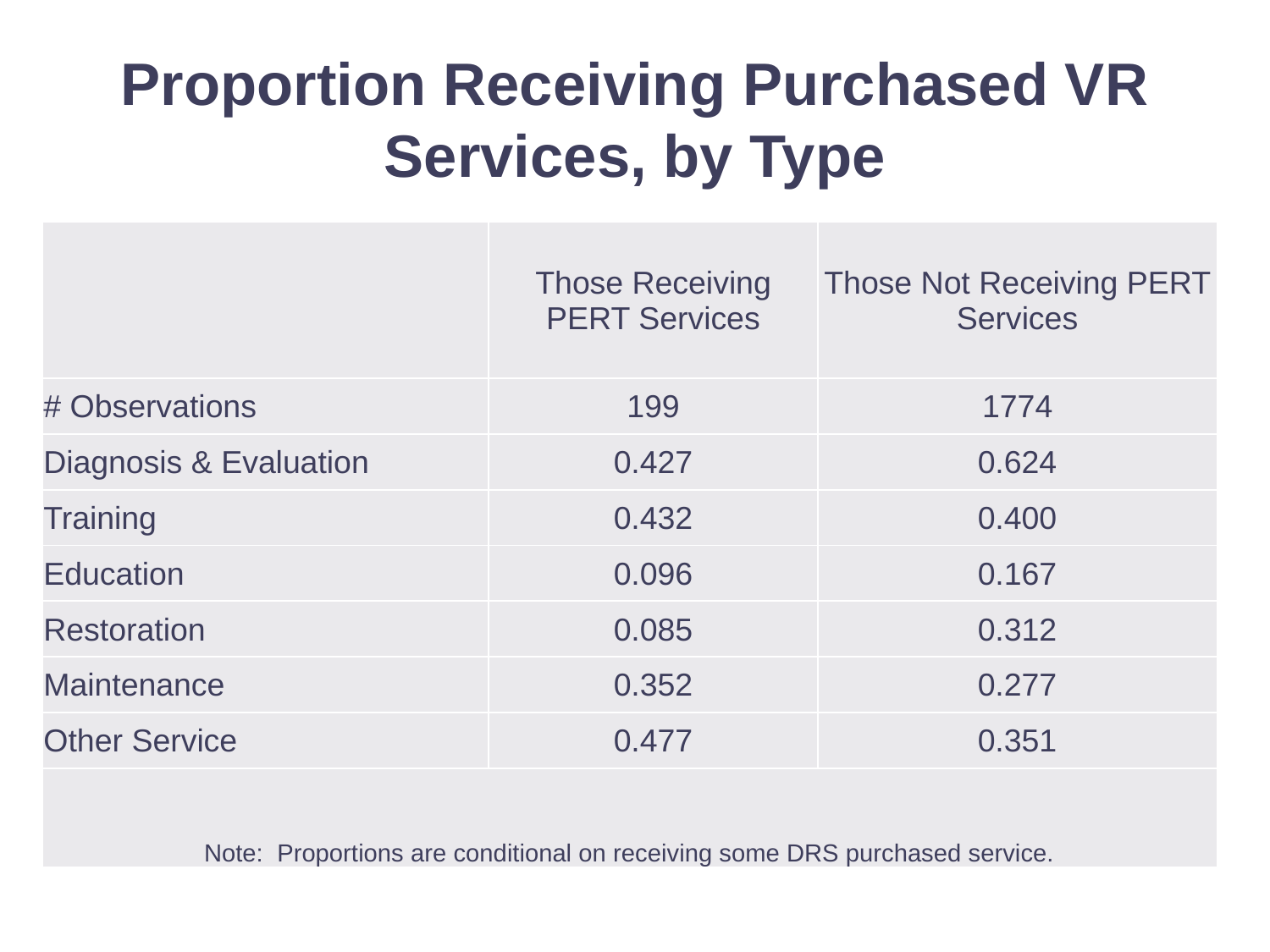

# Proportion Receiving Purchased VR Services, by Type
|  | Those Receiving PERT Services | Those Not Receiving PERT Services |
| --- | --- | --- |
| # Observations | 199 | 1774 |
| Diagnosis & Evaluation | 0.427 | 0.624 |
| Training | 0.432 | 0.400 |
| Education | 0.096 | 0.167 |
| Restoration | 0.085 | 0.312 |
| Maintenance | 0.352 | 0.277 |
| Other Service | 0.477 | 0.351 |
| Note: Proportions are conditional on receiving some DRS purchased service. |  |  |